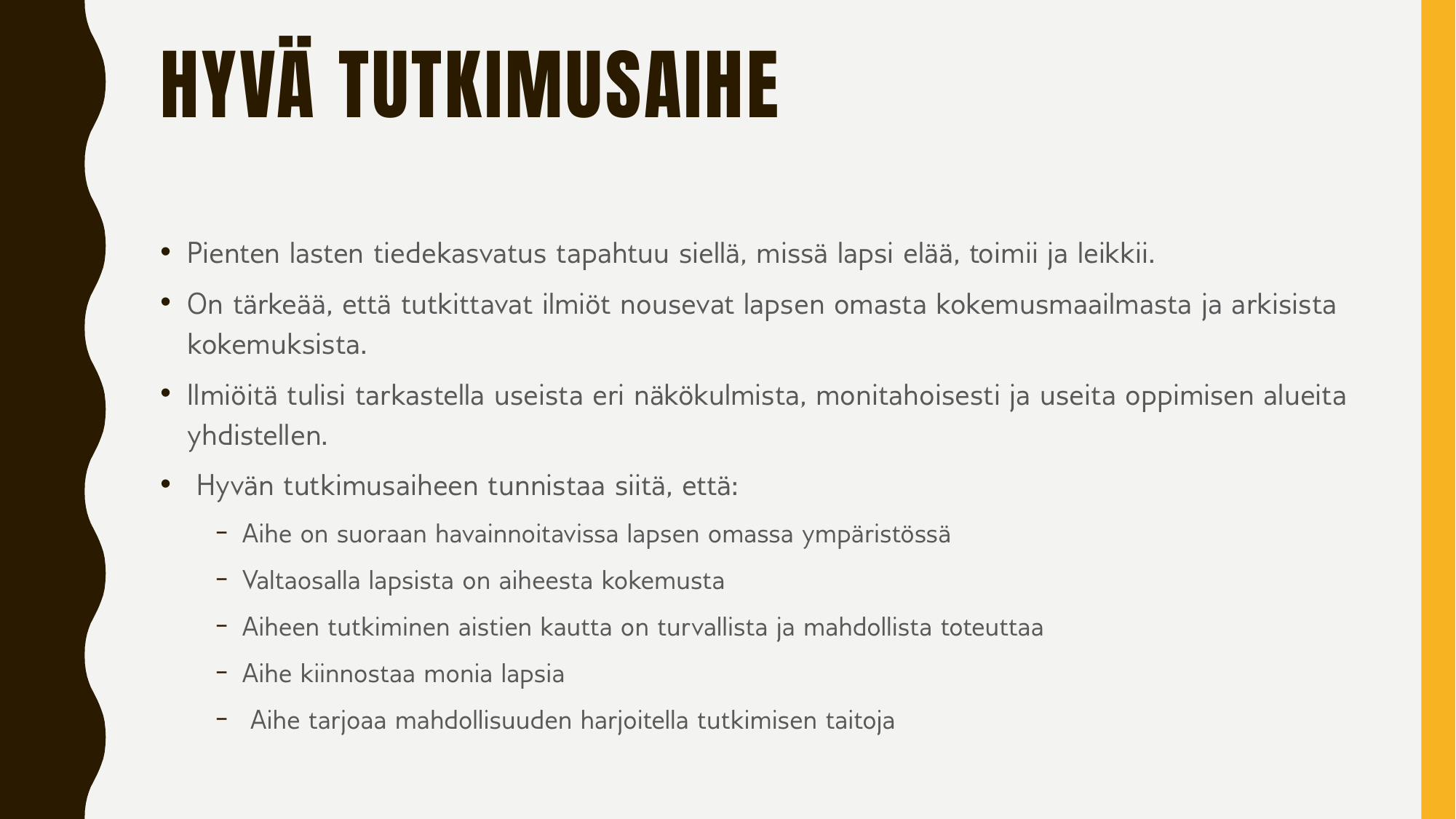

# hYvä tutkimusaihe
Pienten lasten tiedekasvatus tapahtuu siellä, missä lapsi elää, toimii ja leikkii.
On tärkeää, että tutkittavat ilmiöt nousevat lapsen omasta kokemusmaailmasta ja arkisista kokemuksista.
Ilmiöitä tulisi tarkastella useista eri näkökulmista, monitahoisesti ja useita oppimisen alueita yhdistellen.
 Hyvän tutkimusaiheen tunnistaa siitä, että:
Aihe on suoraan havainnoitavissa lapsen omassa ympäristössä
Valtaosalla lapsista on aiheesta kokemusta
Aiheen tutkiminen aistien kautta on turvallista ja mahdollista toteuttaa
Aihe kiinnostaa monia lapsia
 Aihe tarjoaa mahdollisuuden harjoitella tutkimisen taitoja